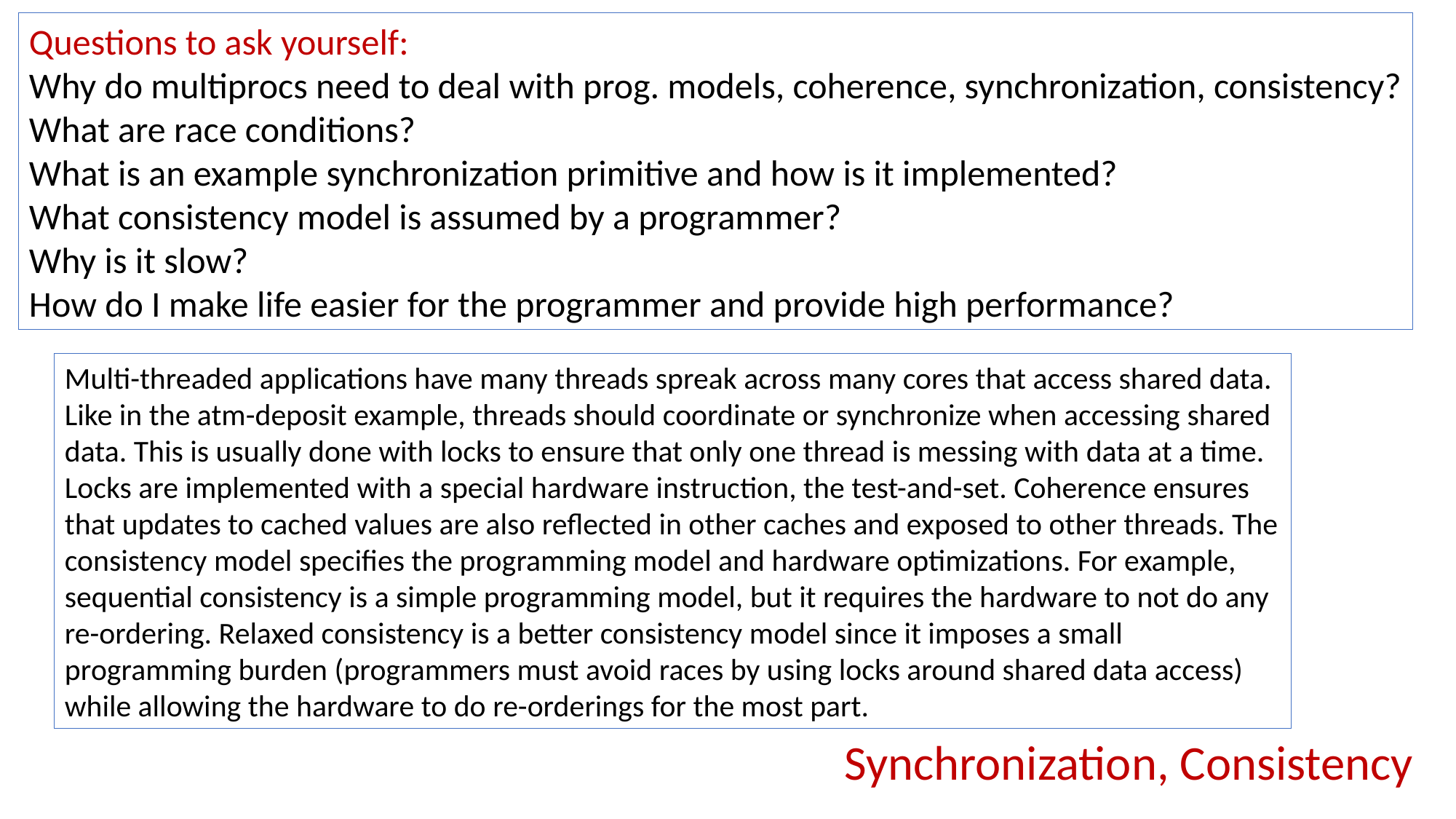

Questions to ask yourself:
Why do multiprocs need to deal with prog. models, coherence, synchronization, consistency?
What are race conditions?
What is an example synchronization primitive and how is it implemented?
What consistency model is assumed by a programmer?
Why is it slow?
How do I make life easier for the programmer and provide high performance?
Multi-threaded applications have many threads spreak across many cores that access shared data. Like in the atm-deposit example, threads should coordinate or synchronize when accessing shared data. This is usually done with locks to ensure that only one thread is messing with data at a time. Locks are implemented with a special hardware instruction, the test-and-set. Coherence ensures that updates to cached values are also reflected in other caches and exposed to other threads. The consistency model specifies the programming model and hardware optimizations. For example, sequential consistency is a simple programming model, but it requires the hardware to not do any re-ordering. Relaxed consistency is a better consistency model since it imposes a small programming burden (programmers must avoid races by using locks around shared data access) while allowing the hardware to do re-orderings for the most part.
Synchronization, Consistency